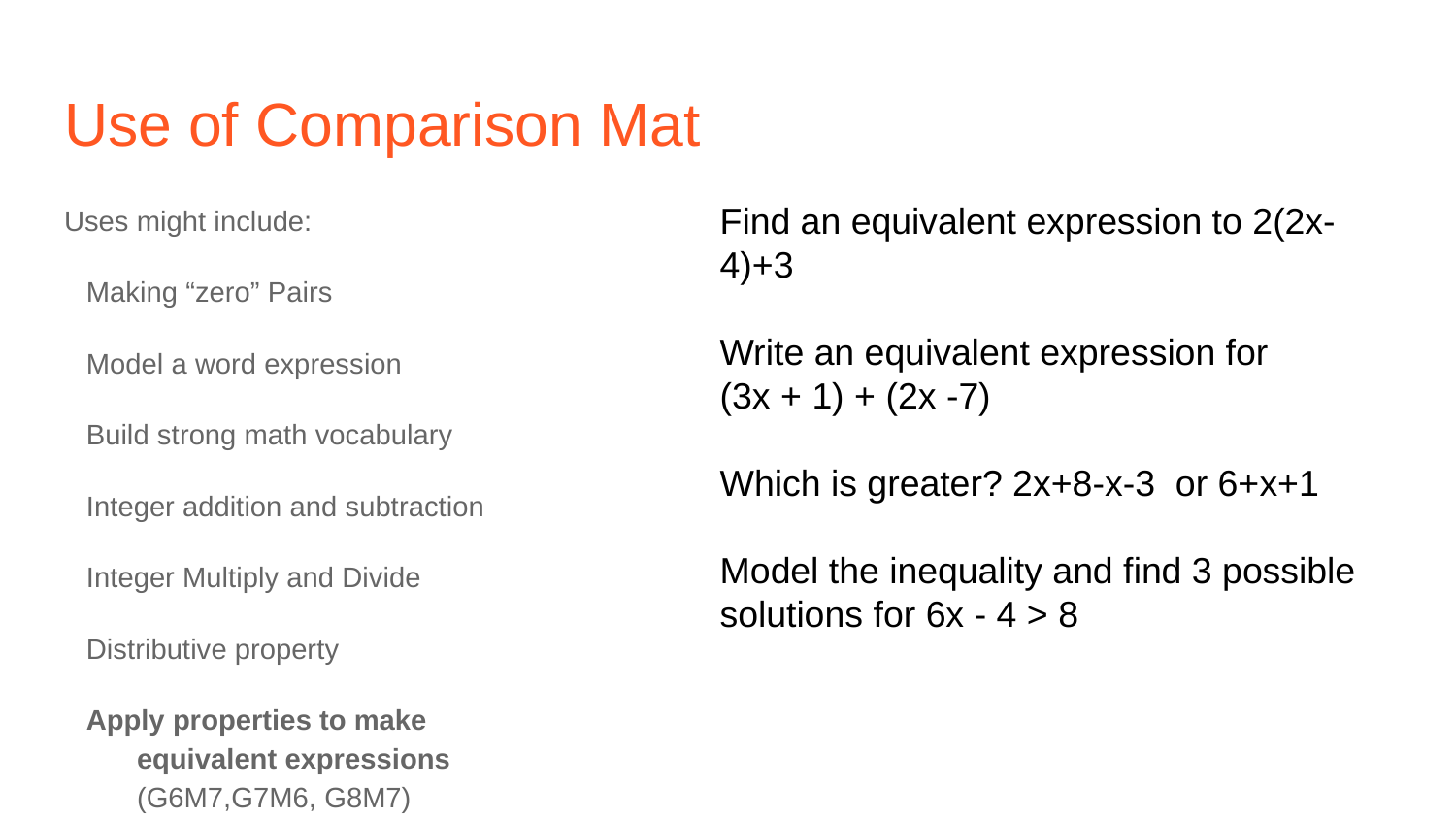

# Use of Comparison Mat
Uses might include:
Making “zero” Pairs
Model a word expression
Build strong math vocabulary
Integer addition and subtraction
Integer Multiply and Divide
Distributive property
Apply properties to make equivalent expressions (G6M7,G7M6, G8M7)
Solve one-variable equations and inequalities (G6M8, G7M6&7, G8M7)

Find an equivalent expression to 2(2x-4)+3

Write an equivalent expression for
(3x + 1) + (2x -7)

Which is greater? 2x+8-x-3  or 6+x+1

Model the inequality and find 3 possible solutions for 6x - 4 > 8